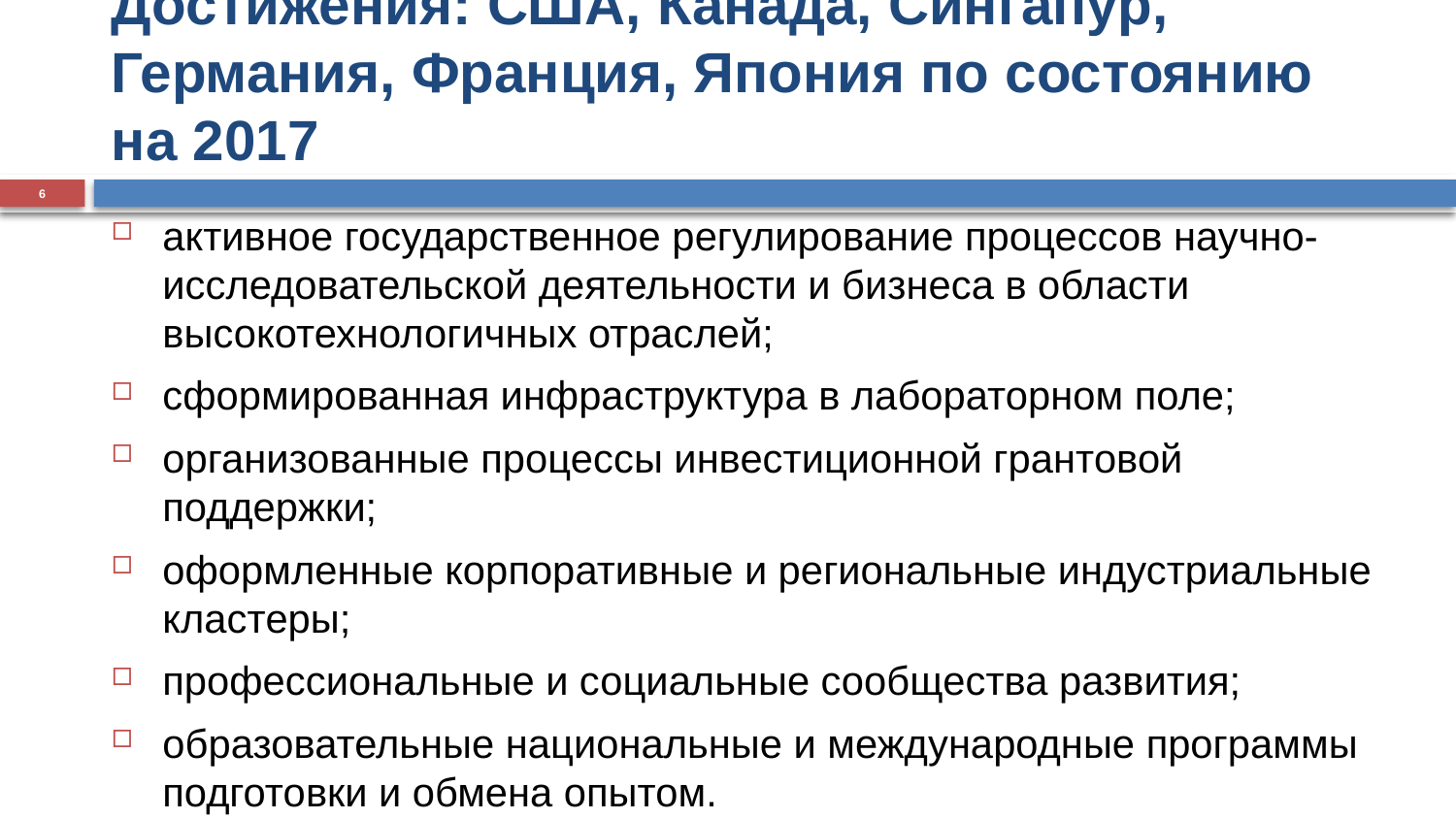

# Достижения: США, Канада, Сингапур, Германия, Франция, Япония по состоянию на 2017
6
активное государственное регулирование процессов научно-исследовательской деятельности и бизнеса в области высокотехнологичных отраслей;
сформированная инфраструктура в лабораторном поле;
организованные процессы инвестиционной грантовой поддержки;
оформленные корпоративные и региональные индустриальные кластеры;
профессиональные и социальные сообщества развития;
образовательные национальные и международные программы подготовки и обмена опытом.